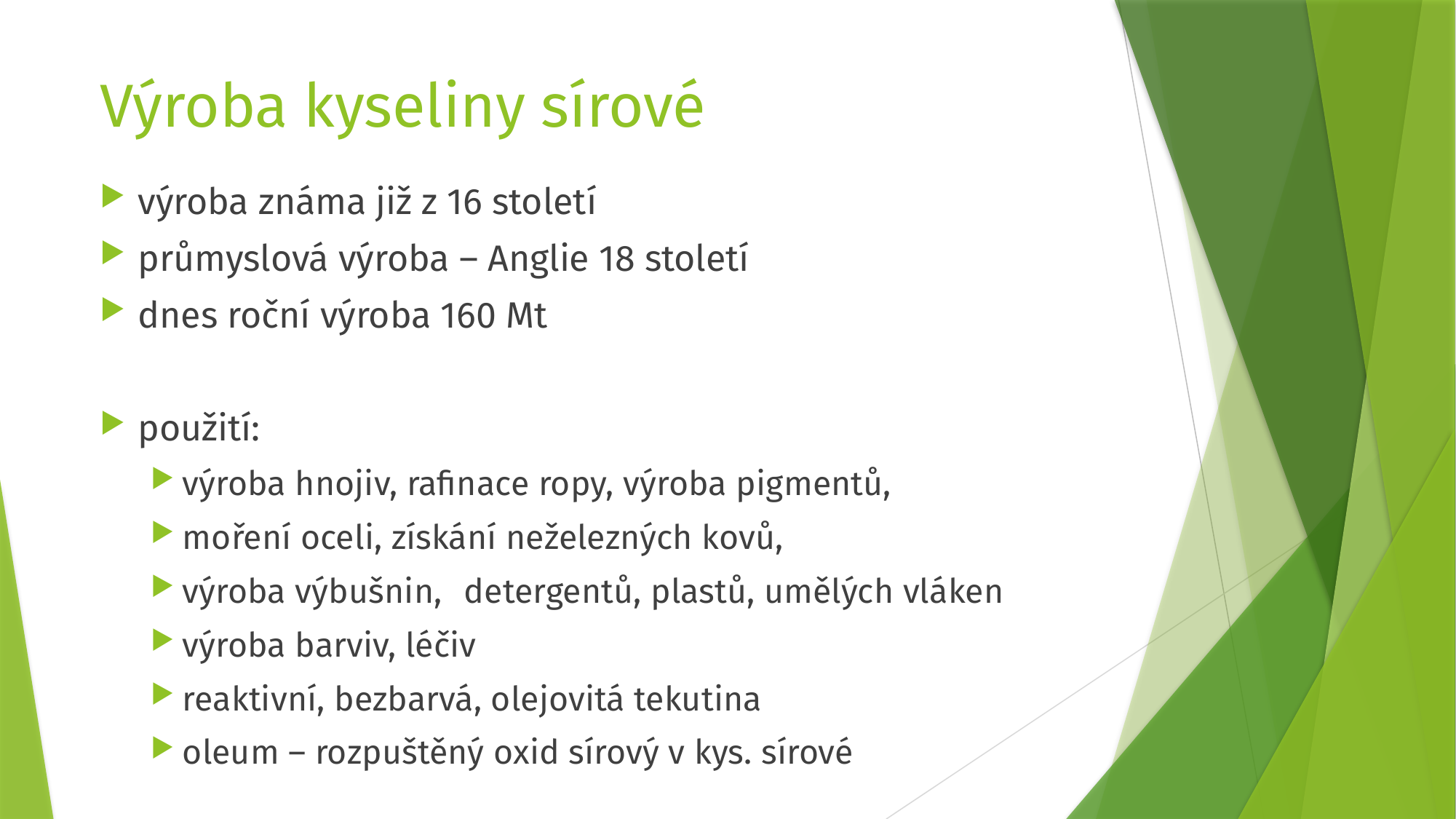

Výroba kyseliny sírové
# výroba známa již z 16 století
průmyslová výroba – Anglie 18 století
dnes roční výroba 160 Mt

použití:
výroba hnojiv, rafinace ropy, výroba pigmentů,
moření oceli, získání neželezných kovů,
výroba výbušnin,	detergentů, plastů, umělých vláken
výroba barviv, léčiv
reaktivní, bezbarvá, olejovitá tekutina
oleum – rozpuštěný oxid sírový v kys. sírové